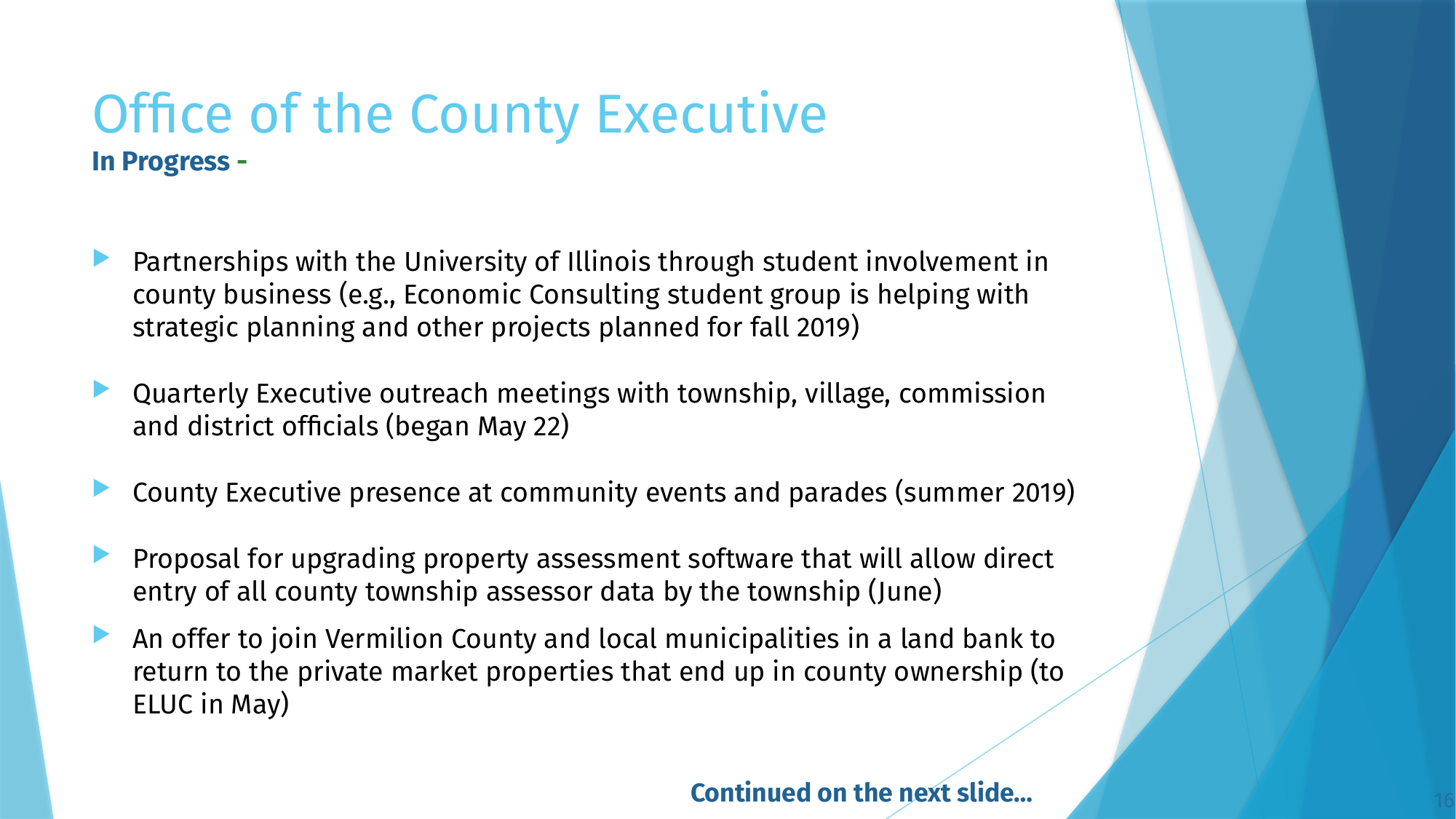

# Office of the County Executive In Progress -
Partnerships with the University of Illinois through student involvement in county business (e.g., Economic Consulting student group is helping with strategic planning and other projects planned for fall 2019)
Quarterly Executive outreach meetings with township, village, commission and district officials (began May 22)
County Executive presence at community events and parades (summer 2019)
Proposal for upgrading property assessment software that will allow direct entry of all county township assessor data by the township (June)
An offer to join Vermilion County and local municipalities in a land bank to return to the private market properties that end up in county ownership (to ELUC in May)
Continued on the next slide…
16